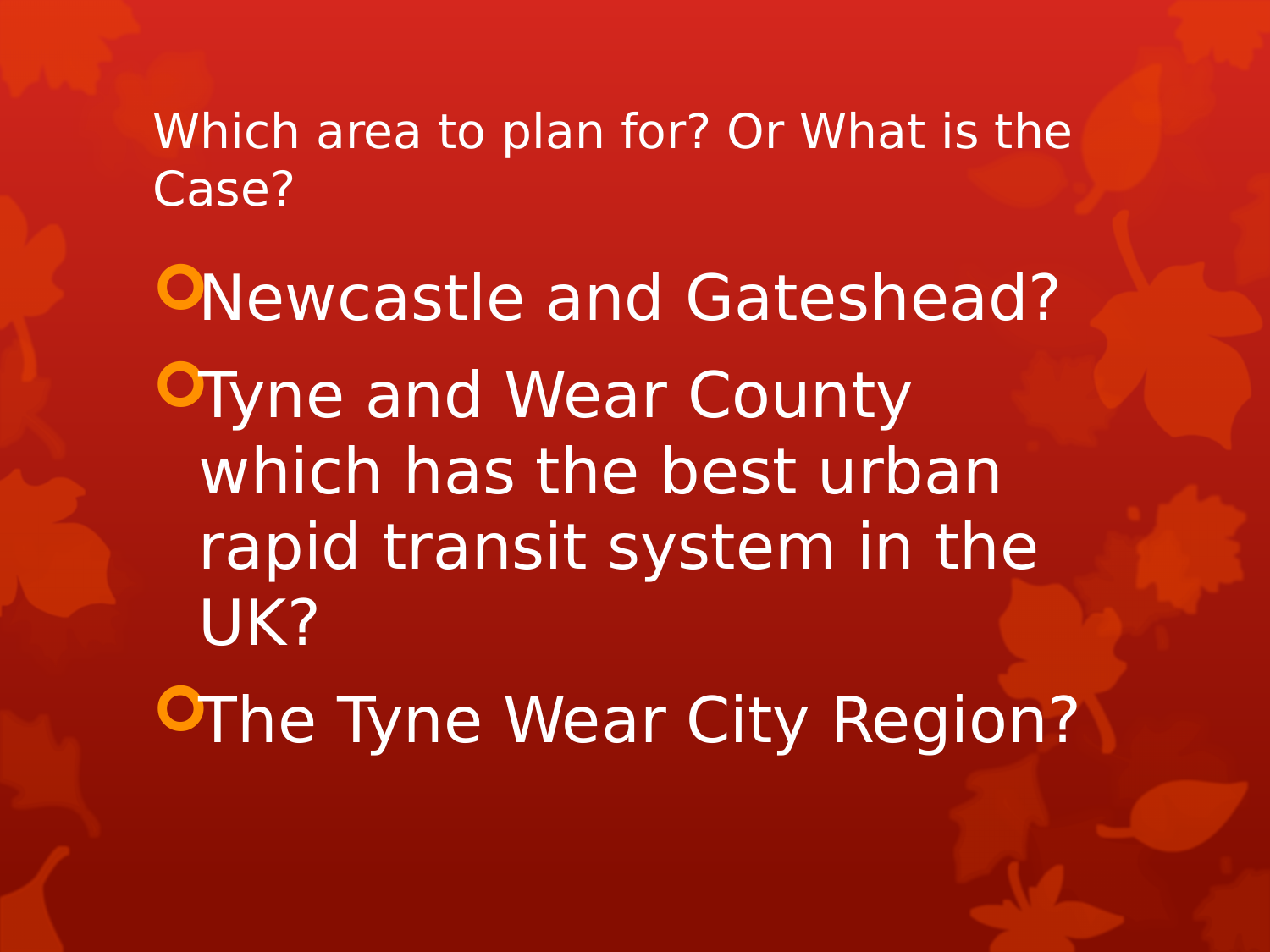

# Which area to plan for? Or What is the Case?
Newcastle and Gateshead?
Tyne and Wear County which has the best urban rapid transit system in the UK?
The Tyne Wear City Region?